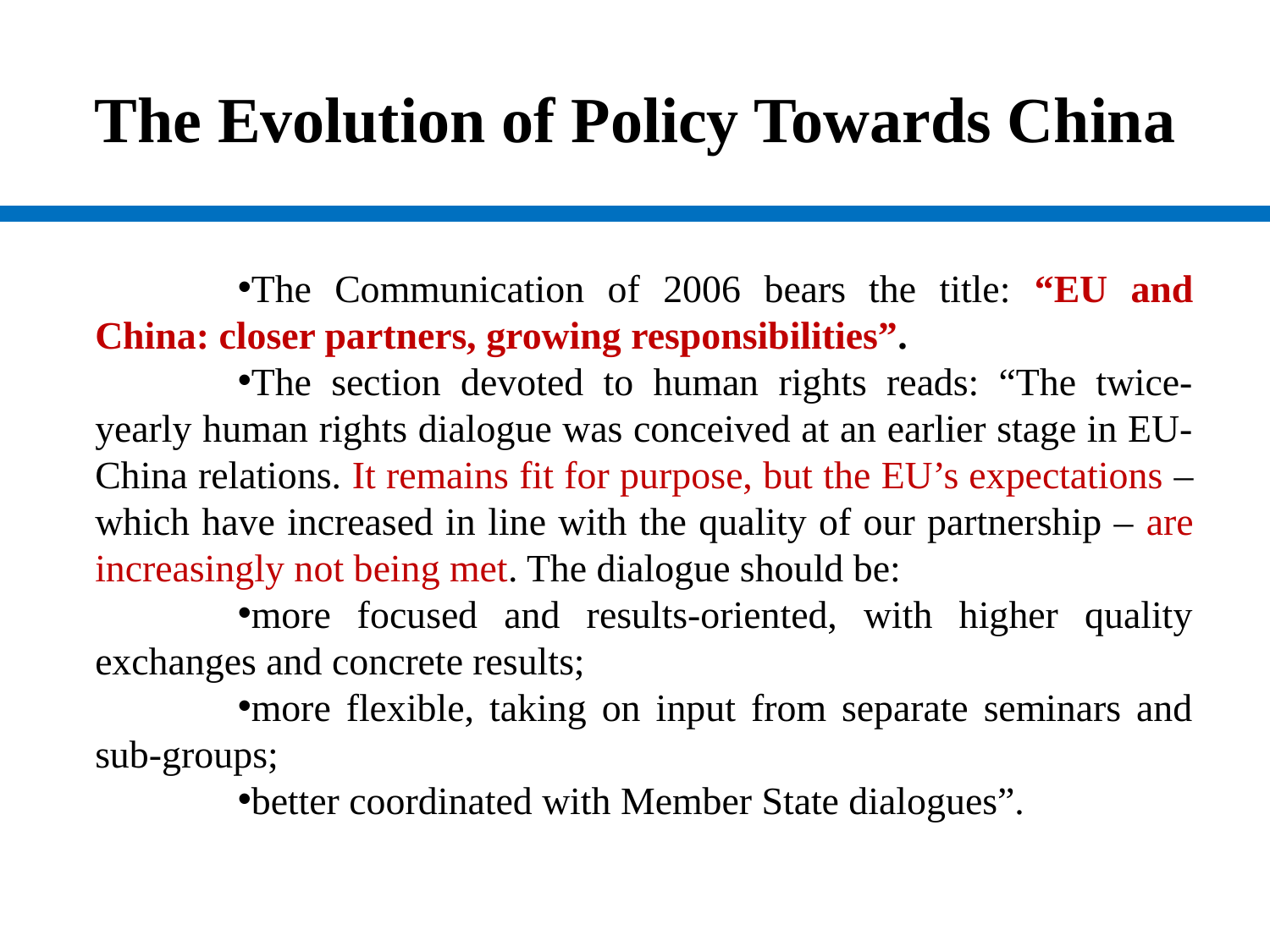

# The Evolution of Policy Towards China

The Communication of 2006 bears the title: “EU and China: closer partners, growing responsibilities”.
The section devoted to human rights reads: “The twice-yearly human rights dialogue was conceived at an earlier stage in EU-China relations. It remains fit for purpose, but the EU’s expectations – which have increased in line with the quality of our partnership – are increasingly not being met. The dialogue should be:
more focused and results-oriented, with higher quality exchanges and concrete results;
more flexible, taking on input from separate seminars and sub-groups;
better coordinated with Member State dialogues”.